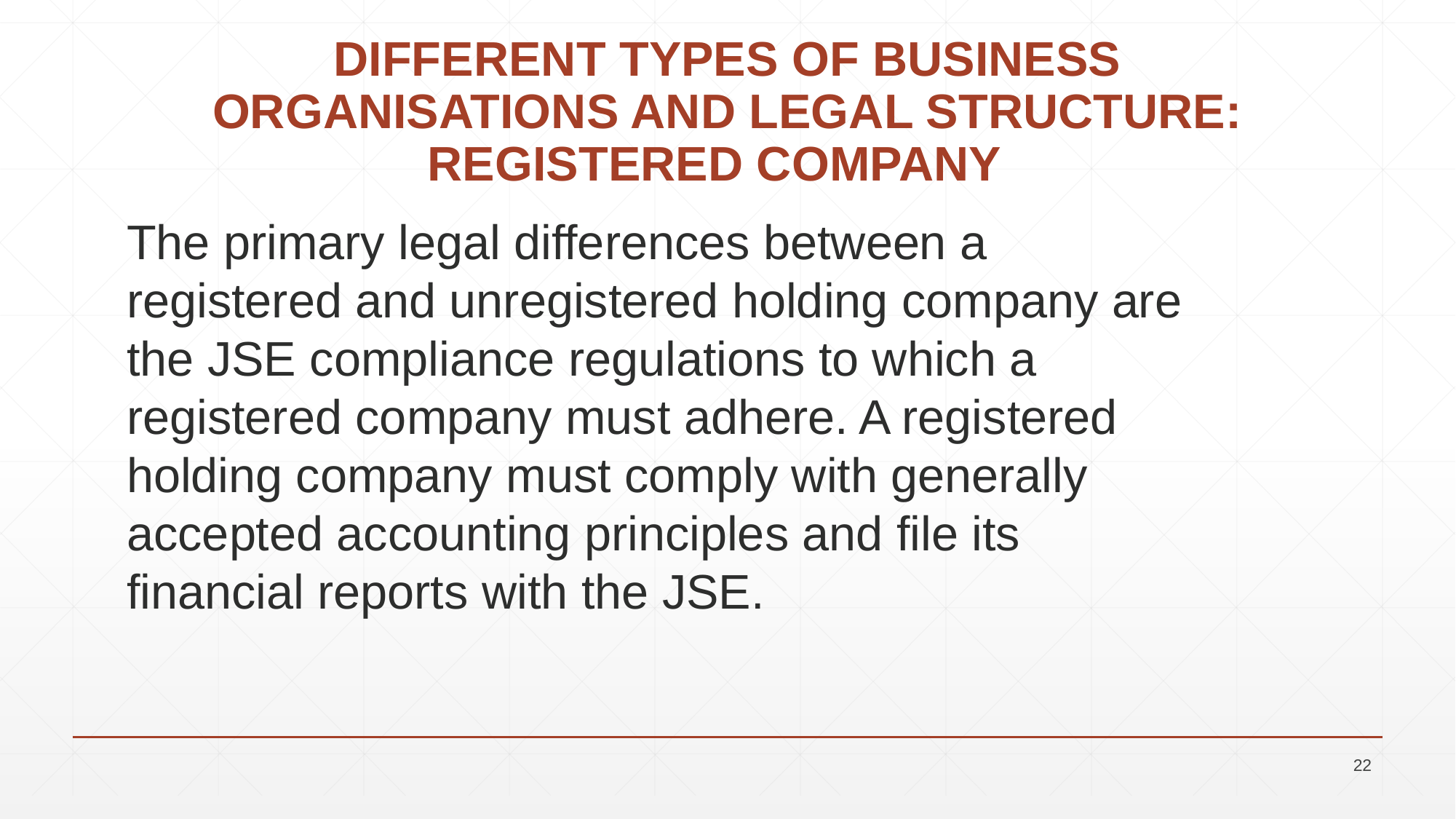

# DIFFERENT TYPES OF BUSINESS ORGANISATIONS AND LEGAL STRUCTURE: REGISTERED COMPANY
The primary legal differences between a registered and unregistered holding company are the JSE compliance regulations to which a registered company must adhere. A registered holding company must comply with generally accepted accounting principles and file its financial reports with the JSE.

22